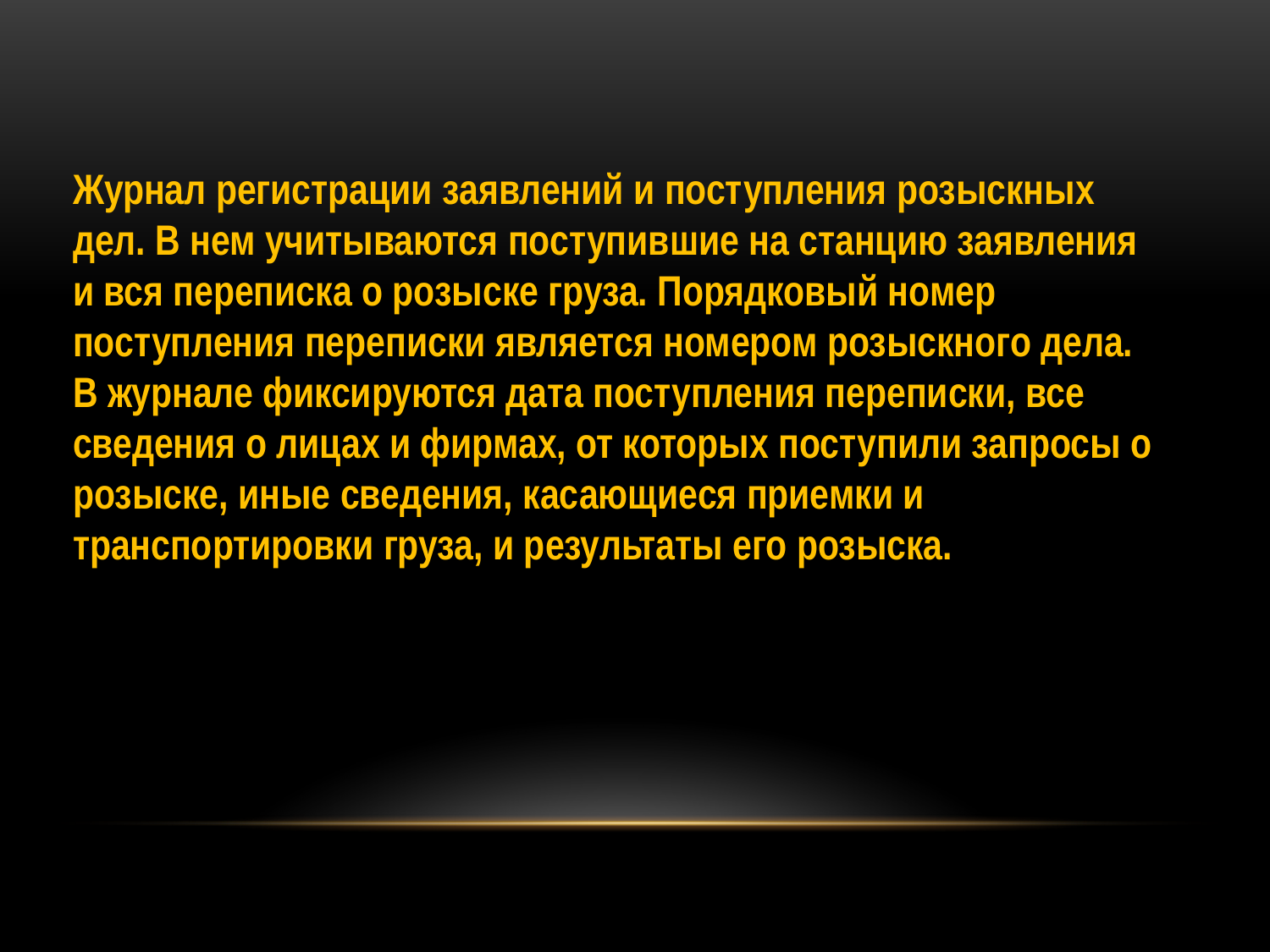

Журнал регистрации заявлений и поступления розыскных дел. В нем учитываются поступившие на станцию заявления и вся переписка о розыске груза. Порядковый номер поступления переписки является номером розыскного дела. В журнале фиксируются дата поступления переписки, все сведения о лицах и фирмах, от которых поступили запросы о розыске, иные сведения, касающиеся приемки и транспортировки груза, и результаты его розыска.